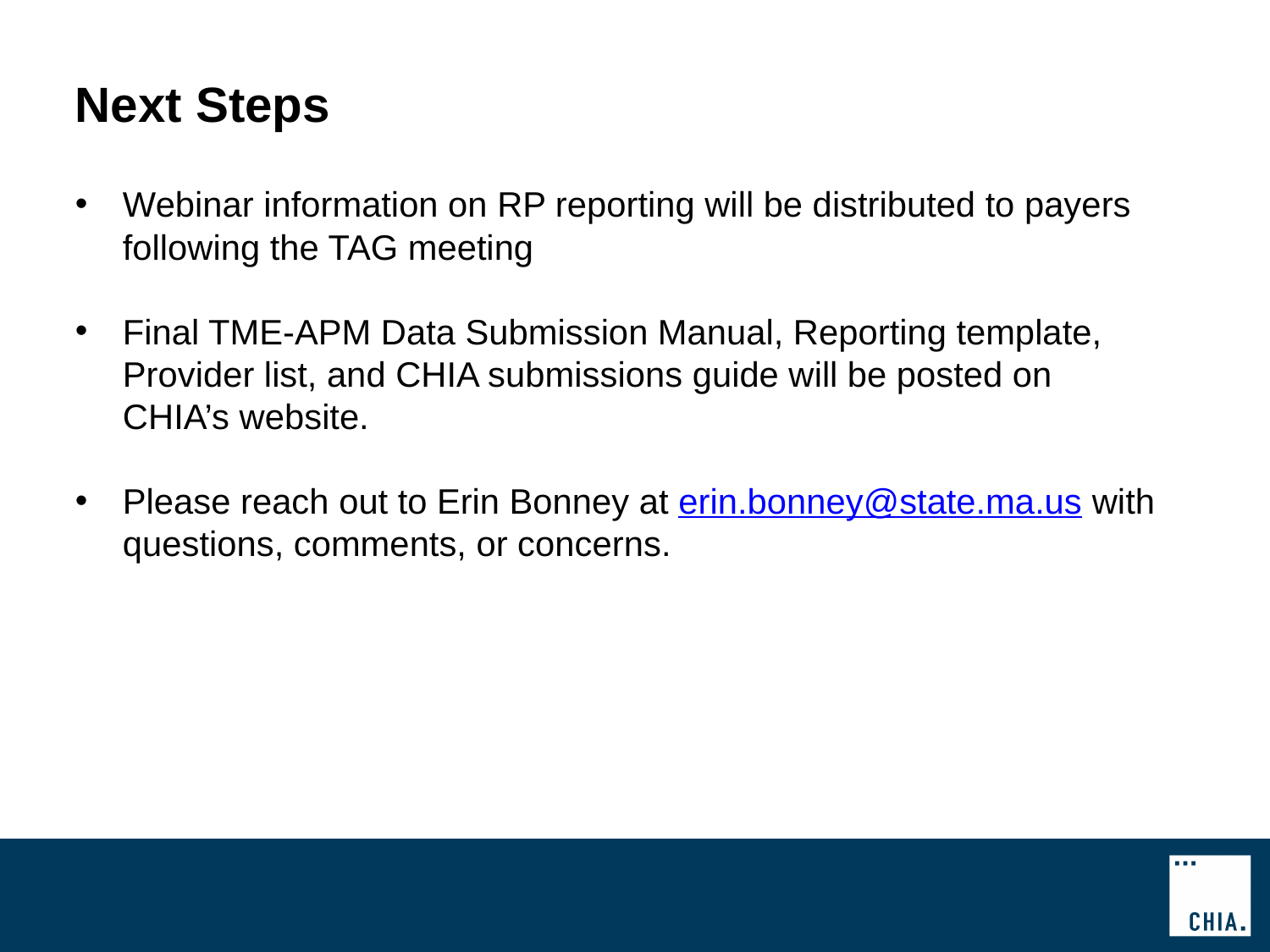

# Next Steps
Webinar information on RP reporting will be distributed to payers following the TAG meeting

Final TME-APM Data Submission Manual, Reporting template, Provider list, and CHIA submissions guide will be posted on CHIA’s website.

Please reach out to Erin Bonney at erin.bonney@state.ma.us with questions, comments, or concerns.